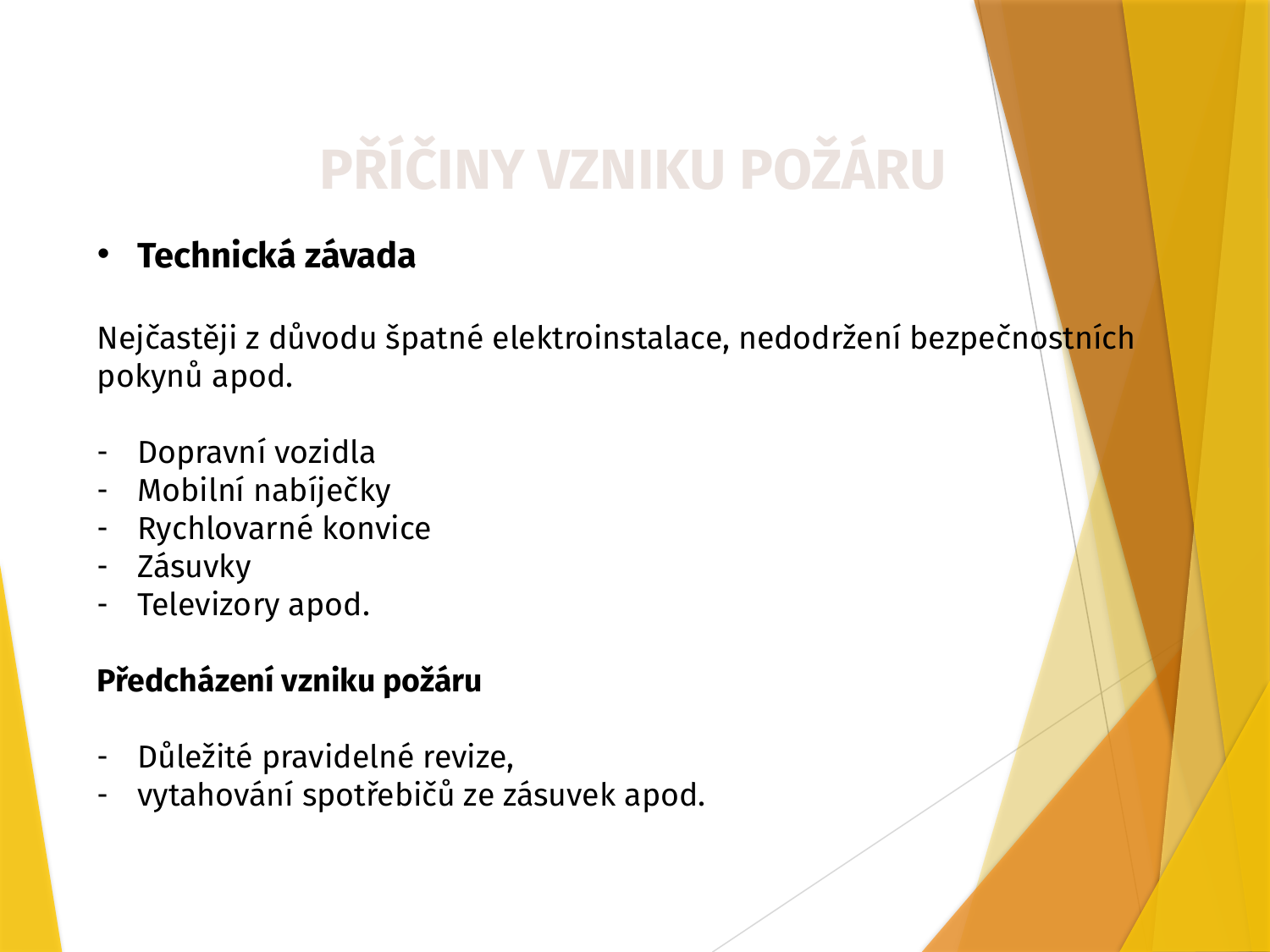

PŘÍČINY VZNIKU POŽÁRU
Technická závada

Nejčastěji z důvodu špatné elektroinstalace, nedodržení bezpečnostních pokynů apod.

Dopravní vozidla
Mobilní nabíječky
Rychlovarné konvice
Zásuvky
Televizory apod.

Předcházení vzniku požáru

Důležité pravidelné revize,
vytahování spotřebičů ze zásuvek apod.